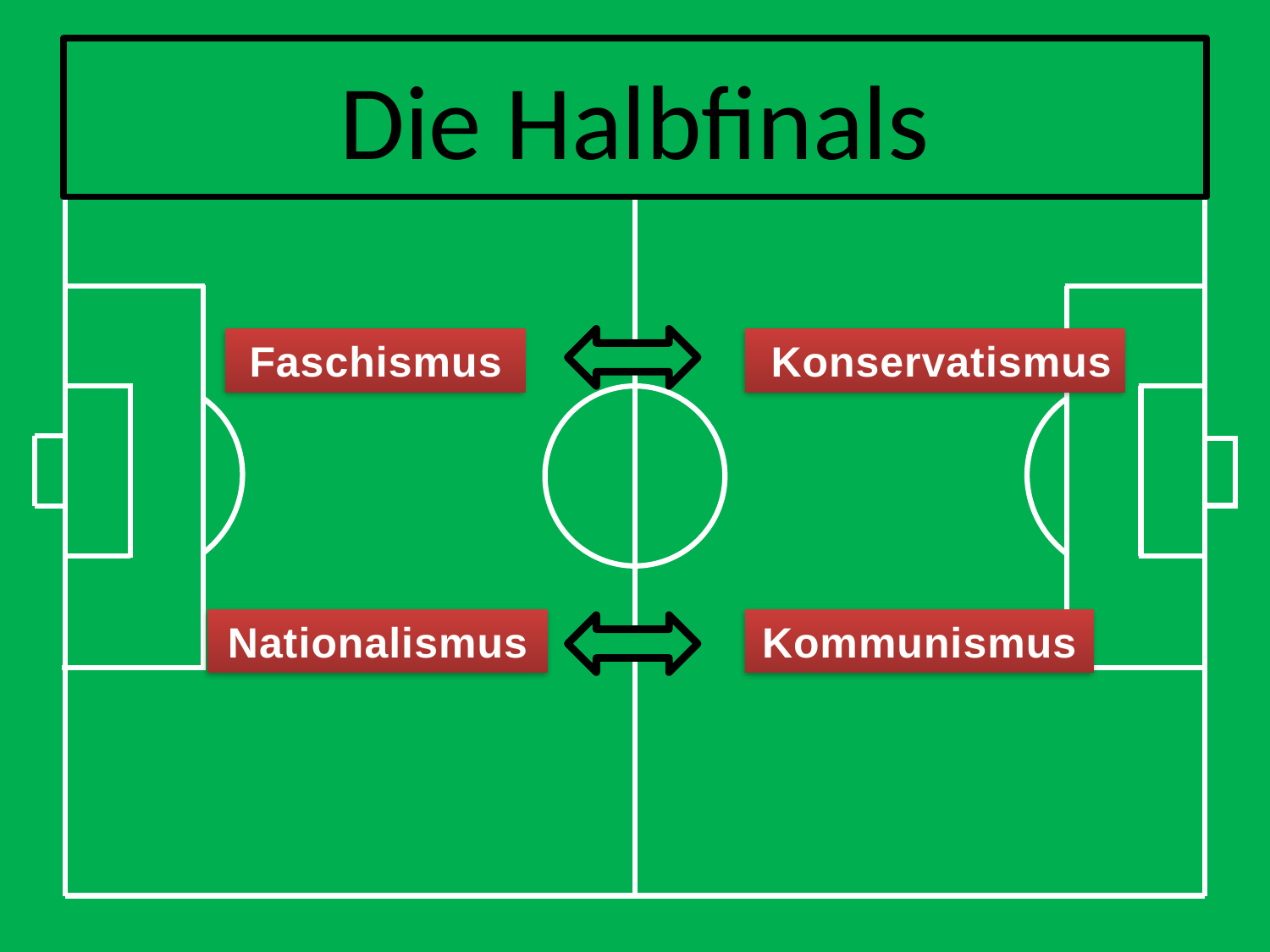

# Die Halbfinals

Faschismus
 Konservatismus
Nationalismus
Kommunismus